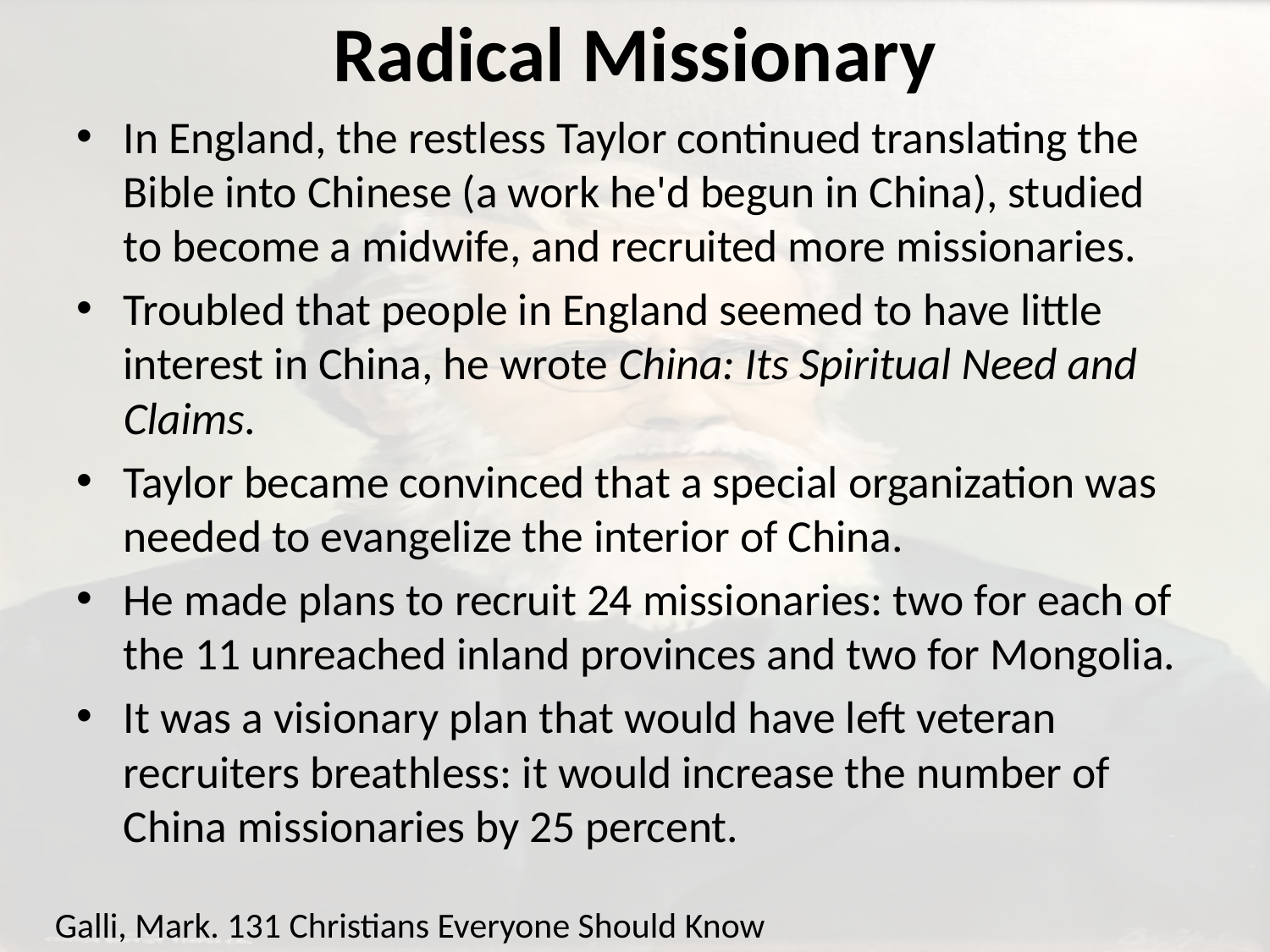

# Radical Missionary
In England, the restless Taylor continued translating the Bible into Chinese (a work he'd begun in China), studied to become a midwife, and recruited more missionaries.
Troubled that people in England seemed to have little interest in China, he wrote China: Its Spiritual Need and Claims.
Taylor became convinced that a special organization was needed to evangelize the interior of China.
He made plans to recruit 24 missionaries: two for each of the 11 unreached inland provinces and two for Mongolia.
It was a visionary plan that would have left veteran recruiters breathless: it would increase the number of China missionaries by 25 percent.
Galli, Mark. 131 Christians Everyone Should Know